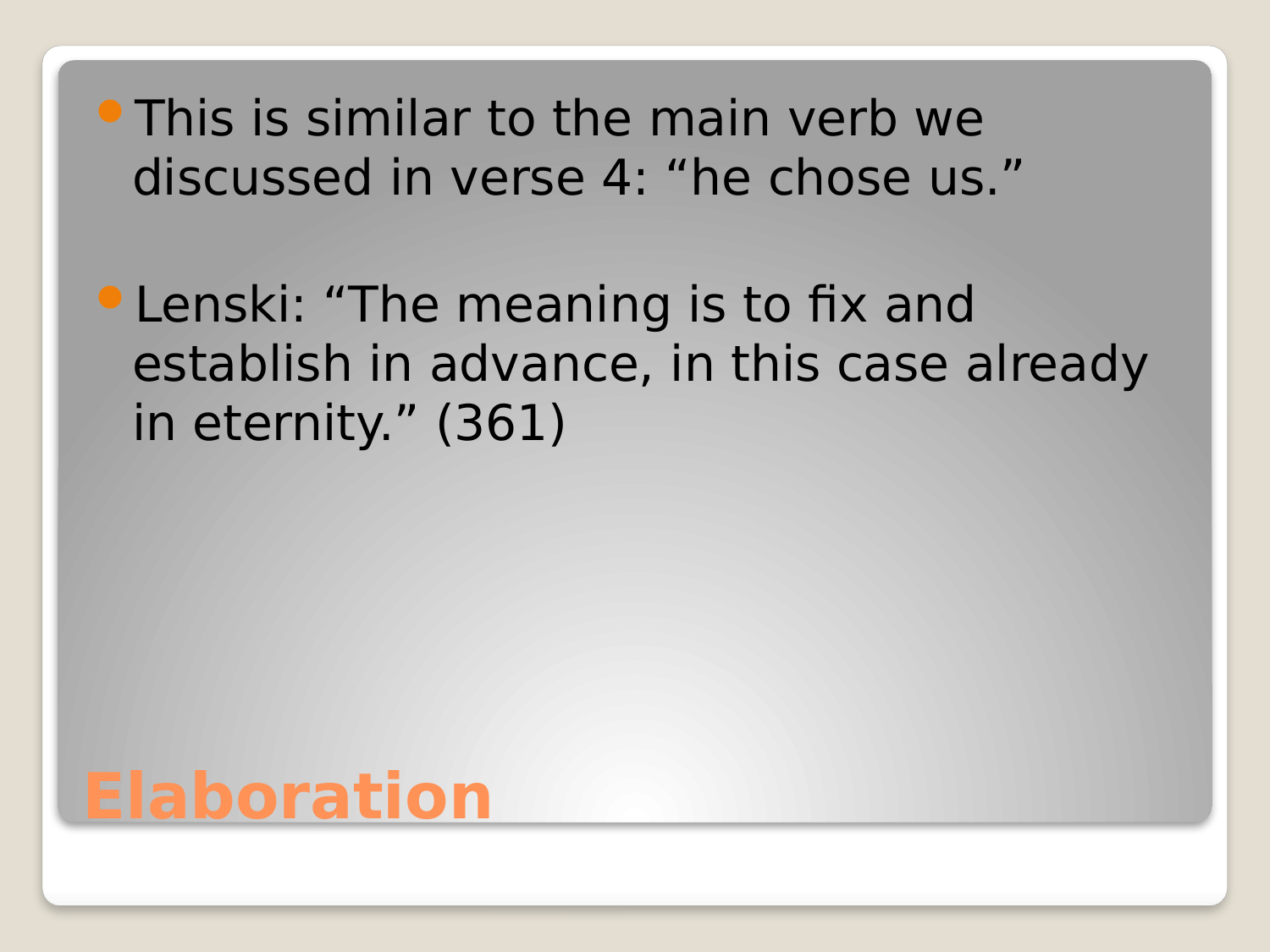

This is similar to the main verb we discussed in verse 4: “he chose us.”

Lenski: “The meaning is to fix and establish in advance, in this case already in eternity.” (361)

# Elaboration